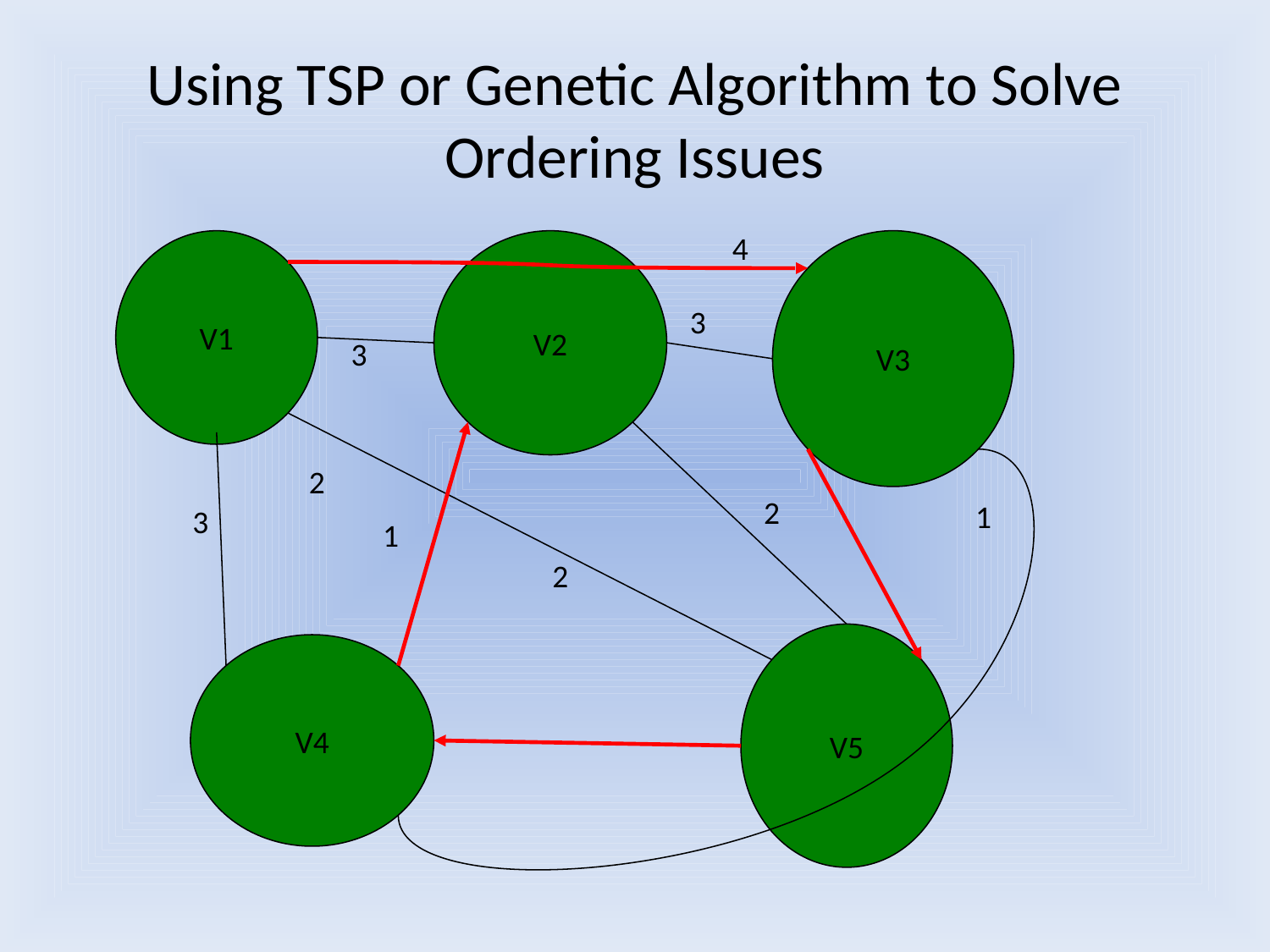

# Using TSP or Genetic Algorithm to Solve Ordering Issues
4
V1
V2
V3
3
3

2
2
1
3
1
2
V5
V4